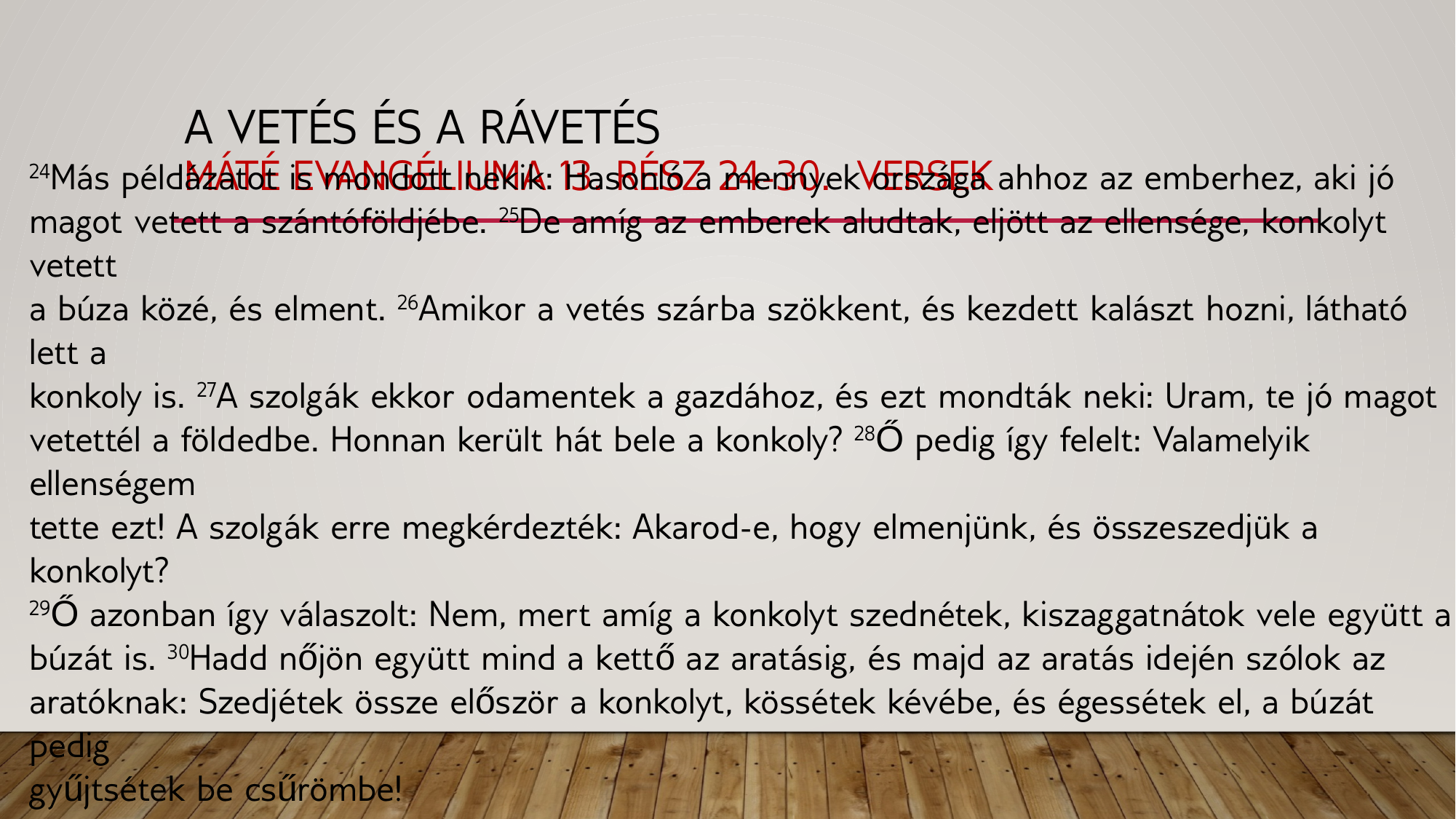

# A vetés és a rávetés máté evangéliuma 13. rész 24-30.  versek
24Más példázatot is mondott nekik: Hasonló a mennyek országa ahhoz az emberhez, aki jó
magot vetett a szántóföldjébe. 25De amíg az emberek aludtak, eljött az ellensége, konkolyt vetett
a búza közé, és elment. 26Amikor a vetés szárba szökkent, és kezdett kalászt hozni, látható lett a
konkoly is. 27A szolgák ekkor odamentek a gazdához, és ezt mondták neki: Uram, te jó magot
vetettél a földedbe. Honnan került hát bele a konkoly? 28Ő pedig így felelt: Valamelyik ellenségem
tette ezt! A szolgák erre megkérdezték: Akarod-e, hogy elmenjünk, és összeszedjük a konkolyt?
29Ő azonban így válaszolt: Nem, mert amíg a konkolyt szednétek, kiszaggatnátok vele együtt a
búzát is. 30Hadd nőjön együtt mind a kettő az aratásig, és majd az aratás idején szólok az
aratóknak: Szedjétek össze először a konkolyt, kössétek kévébe, és égessétek el, a búzát pedig
gyűjtsétek be csűrömbe!